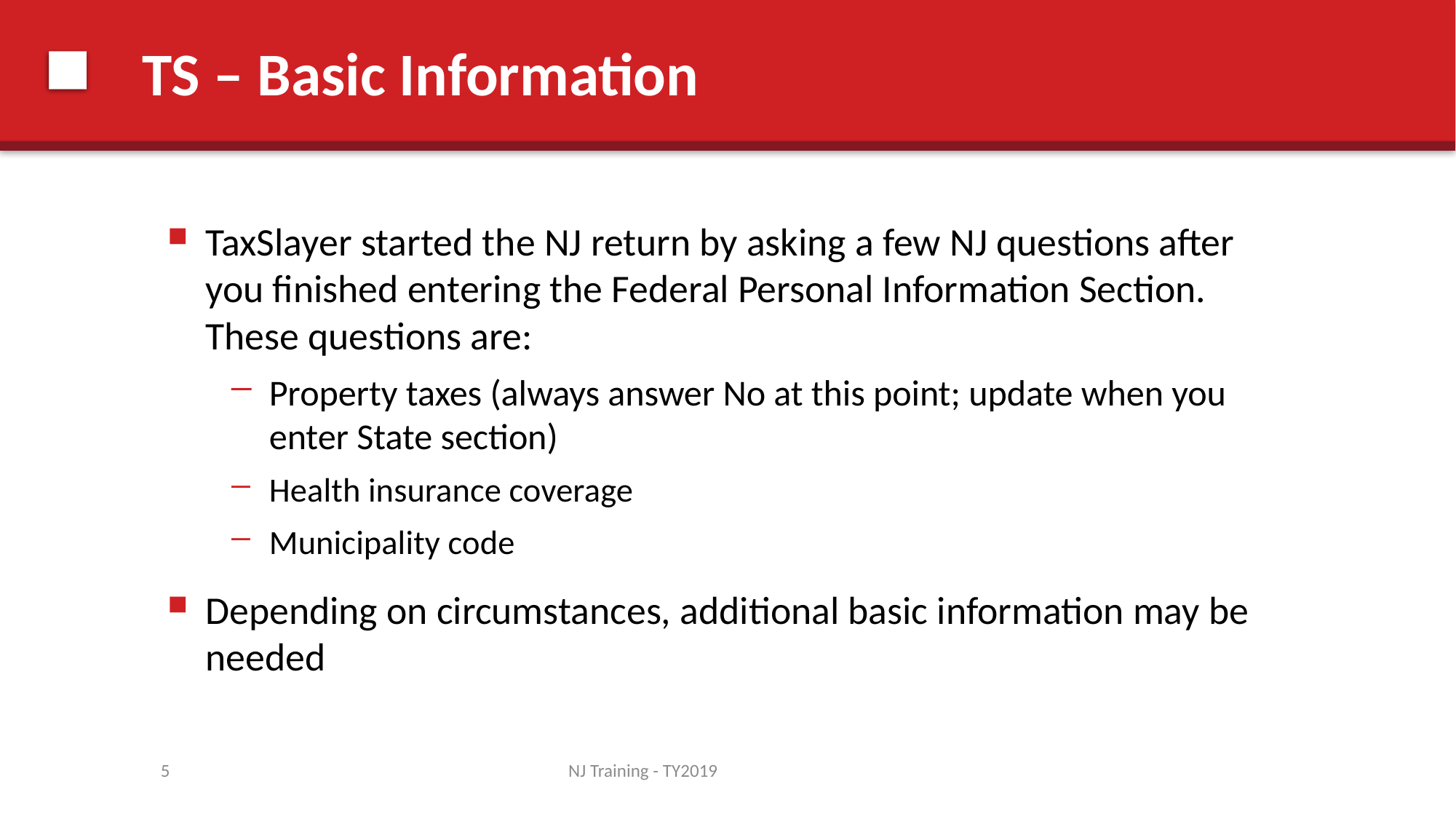

# TS – Basic Information
TaxSlayer started the NJ return by asking a few NJ questions after you finished entering the Federal Personal Information Section.  These questions are:
Property taxes (always answer No at this point; update when you enter State section)
Health insurance coverage
Municipality code
Depending on circumstances, additional basic information may be needed

5
NJ Training - TY2019